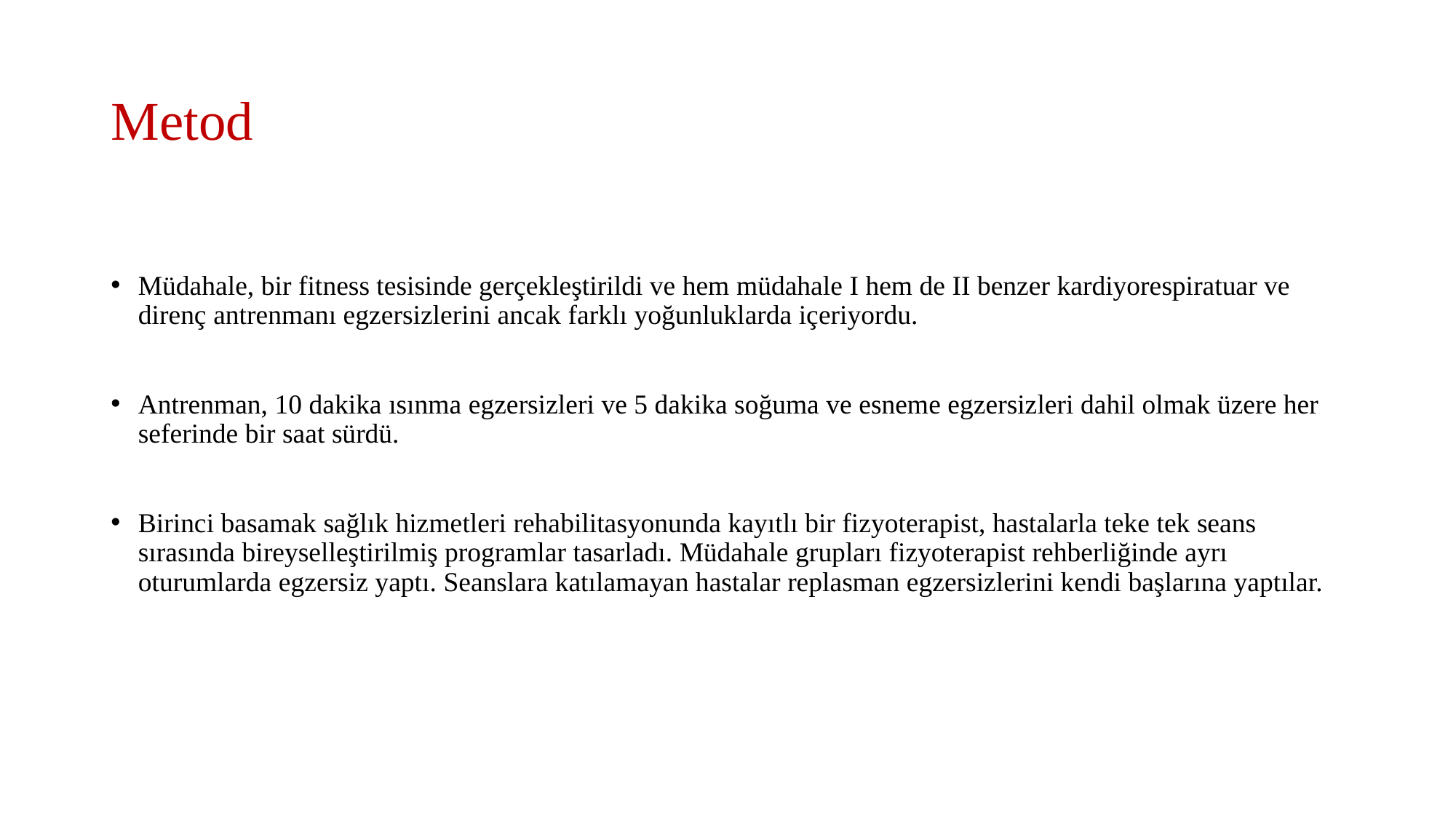

# Metod

Müdahale, bir fitness tesisinde gerçekleştirildi ve hem müdahale I hem de II benzer kardiyorespiratuar ve direnç antrenmanı egzersizlerini ancak farklı yoğunluklarda içeriyordu.

Antrenman, 10 dakika ısınma egzersizleri ve 5 dakika soğuma ve esneme egzersizleri dahil olmak üzere her seferinde bir saat sürdü.

Birinci basamak sağlık hizmetleri rehabilitasyonunda kayıtlı bir fizyoterapist, hastalarla teke tek seans sırasında bireyselleştirilmiş programlar tasarladı. Müdahale grupları fizyoterapist rehberliğinde ayrı oturumlarda egzersiz yaptı. Seanslara katılamayan hastalar replasman egzersizlerini kendi başlarına yaptılar.